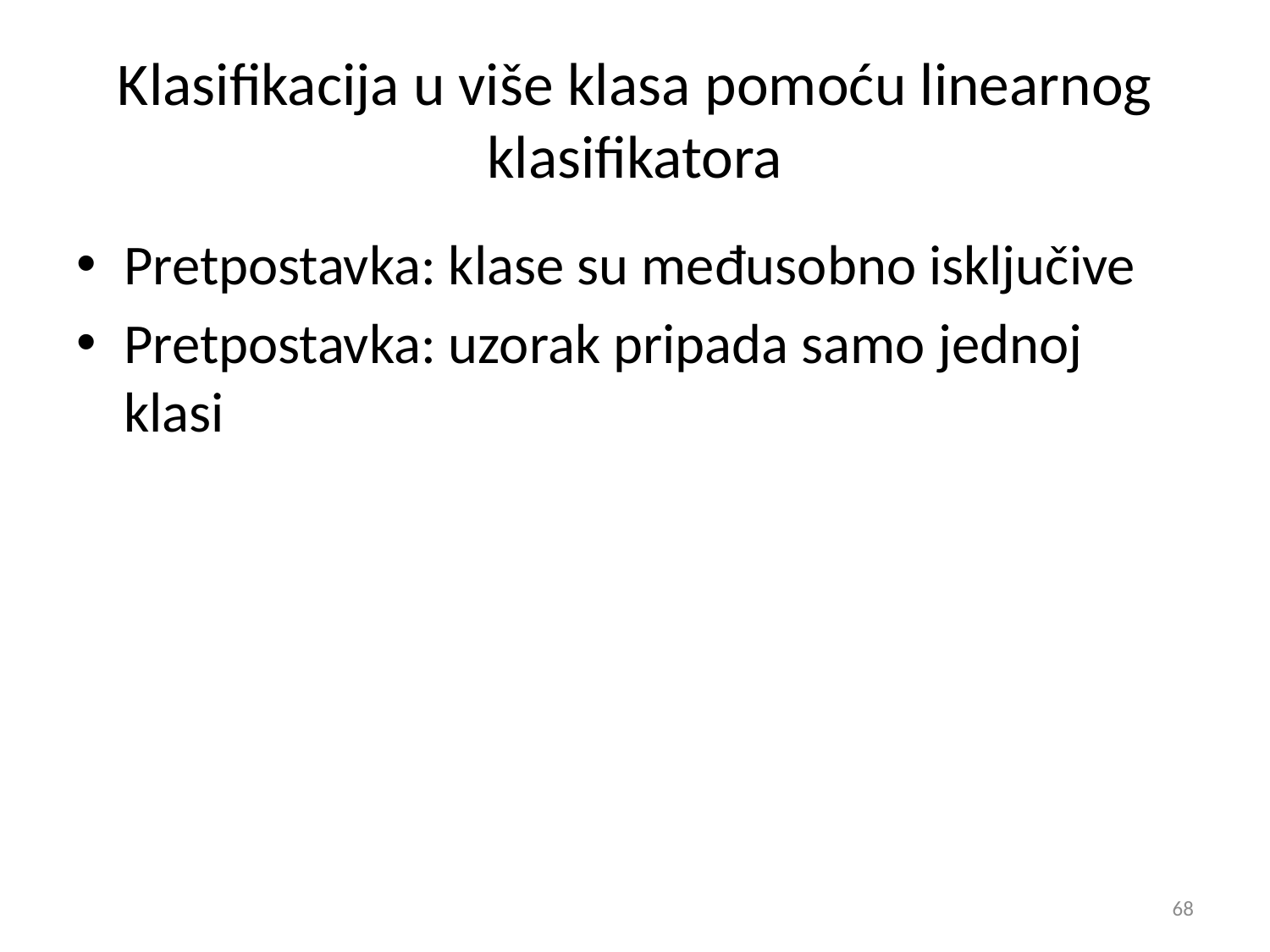

# Klasifikacija u više klasa pomoću linearnog klasifikatora
Pretpostavka: klase su međusobno isključive
Pretpostavka: uzorak pripada samo jednoj klasi
68